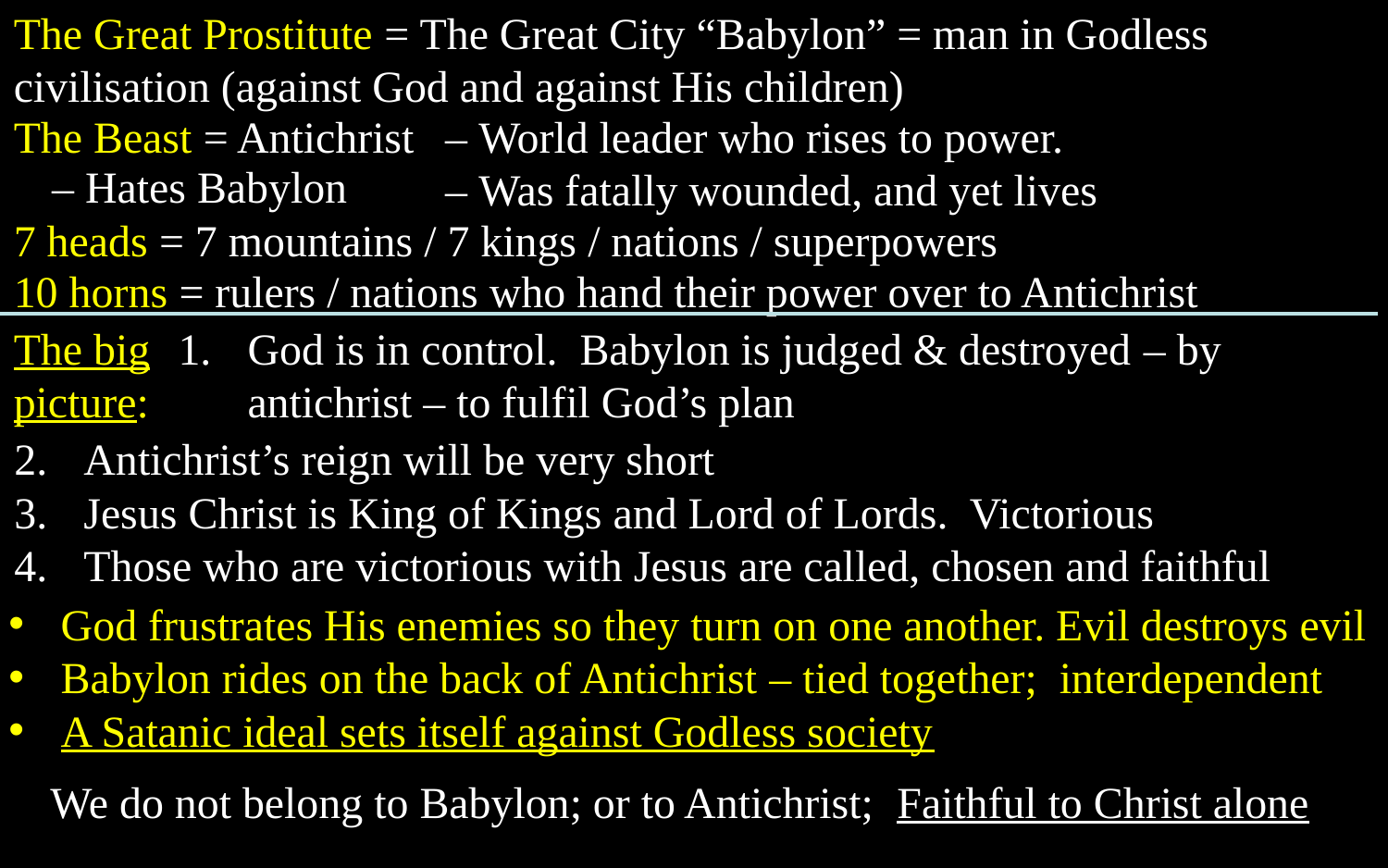

The Great Prostitute = The Great City “Babylon” = man in Godless civilisation (against God and against His children)
The Beast = Antichrist
– World leader who rises to power.
– Was fatally wounded, and yet lives
– Hates Babylon
7 heads = 7 mountains / 7 kings / nations / superpowers
10 horns = rulers / nations who hand their power over to Antichrist
The big picture:
God is in control.  Babylon is judged & destroyed – by antichrist – to fulfil God’s plan
Antichrist’s reign will be very short
Jesus Christ is King of Kings and Lord of Lords.  Victorious
Those who are victorious with Jesus are called, chosen and faithful
God frustrates His enemies so they turn on one another. Evil destroys evil
Babylon rides on the back of Antichrist – tied together;  interdependent
A Satanic ideal sets itself against Godless society
We do not belong to Babylon; or to Antichrist;  Faithful to Christ alone